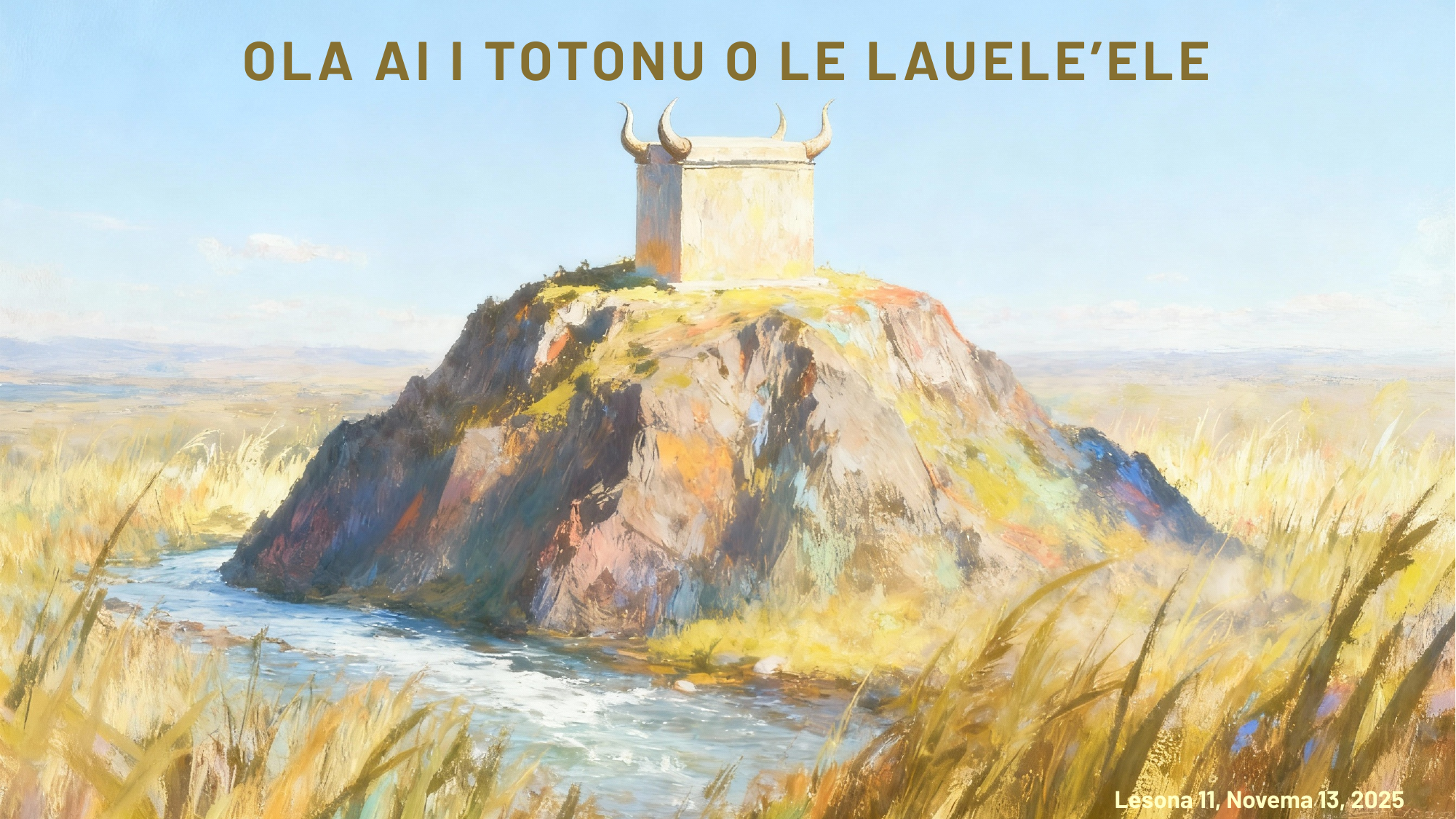

OLA AI I TOTONU O LE LAUELE’ELE
Lesona 11, Novema 13, 2025